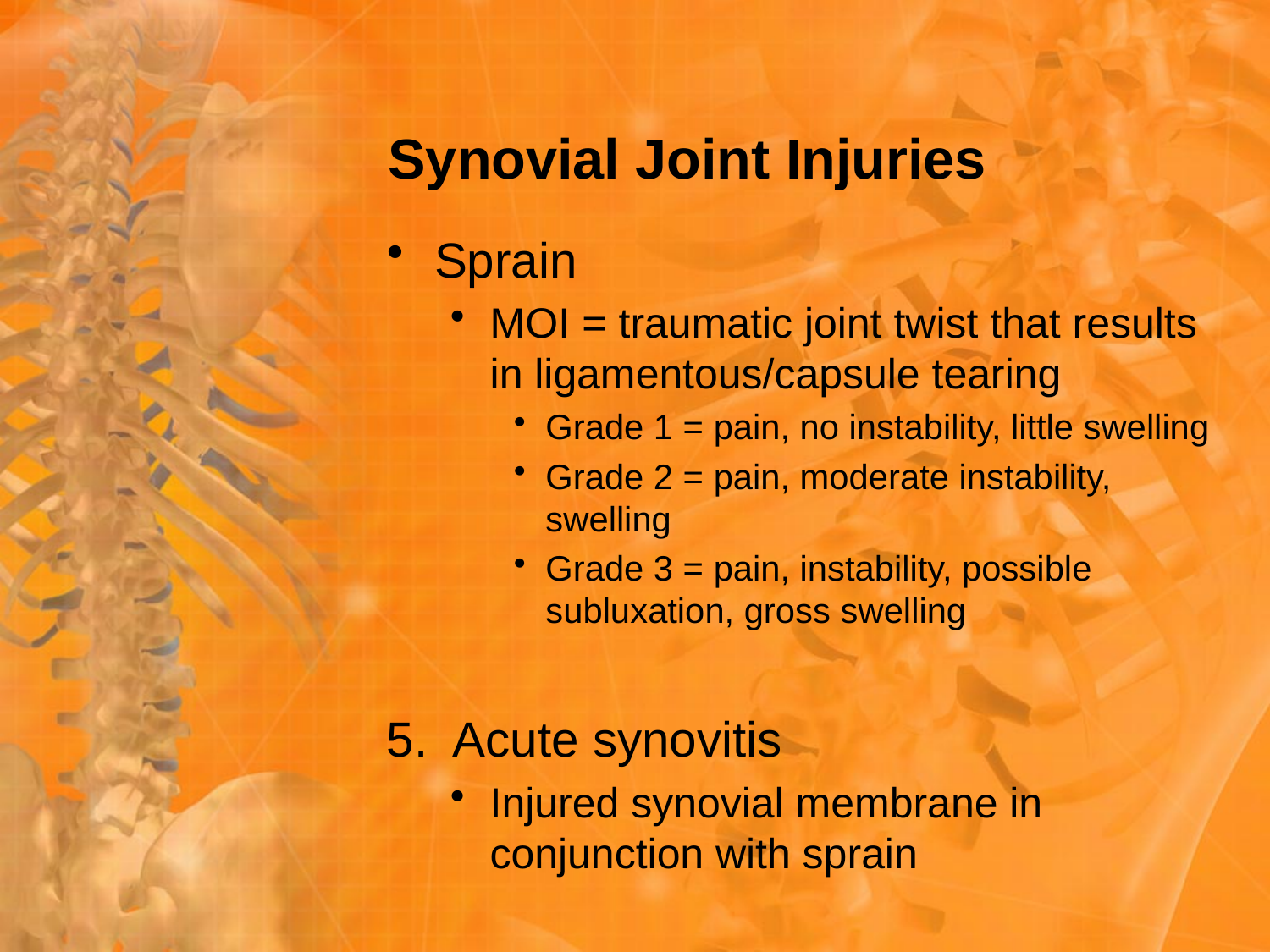

# Synovial Joint Injuries
Sprain
MOI = traumatic joint twist that results in ligamentous/capsule tearing
Grade 1 = pain, no instability, little swelling
Grade 2 = pain, moderate instability, swelling
Grade 3 = pain, instability, possible subluxation, gross swelling

5.  Acute synovitis
Injured synovial membrane in conjunction with sprain